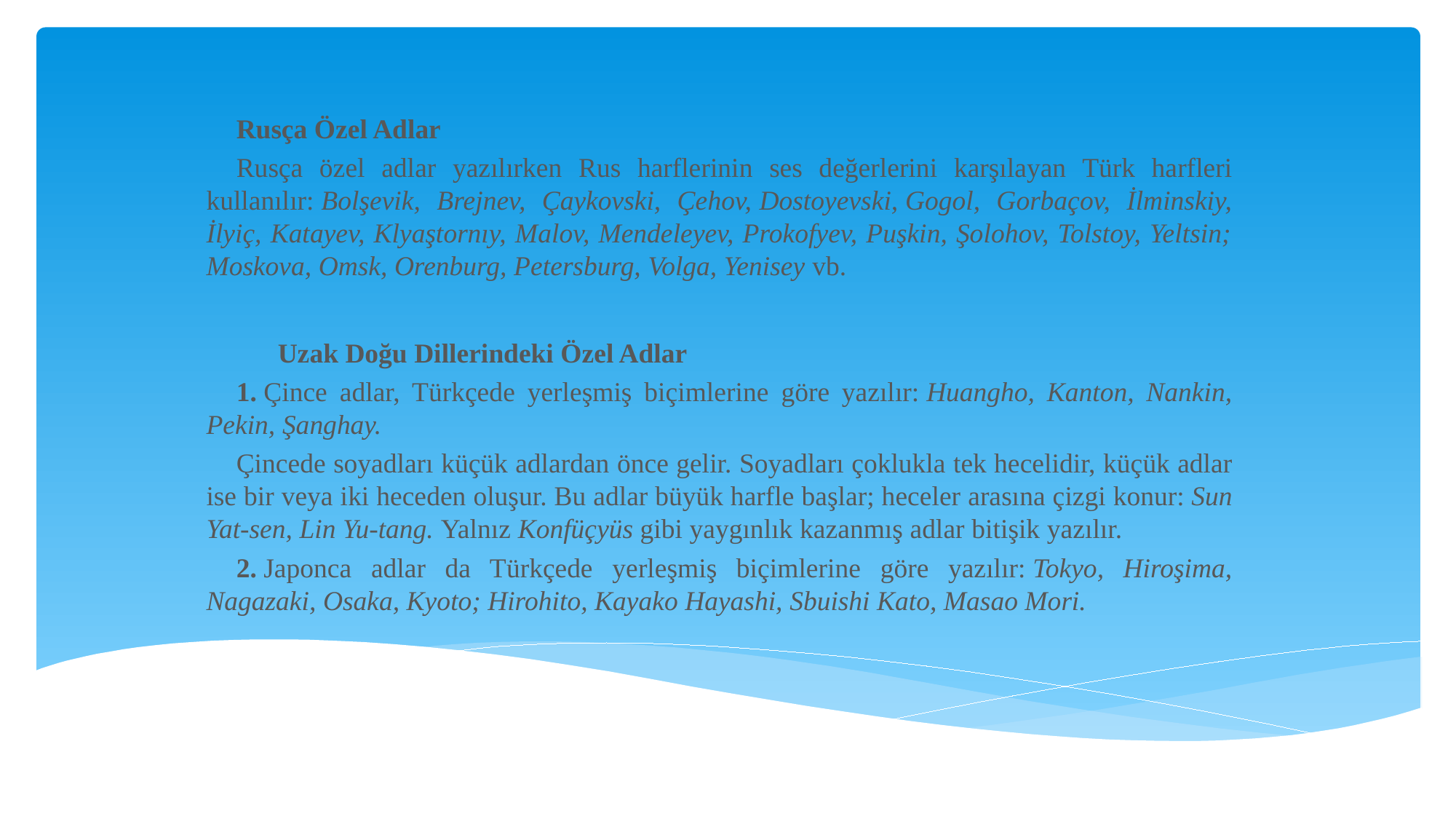

Rusça Özel Adlar
Rusça özel adlar yazılırken Rus harflerinin ses değerlerini karşılayan Türk harfleri kullanılır: Bolşevik, Brejnev, Çaykovski, Çehov, Dostoyevski, Gogol, Gorbaçov, İlminskiy, İlyiç, Katayev, Klyaştornıy, Malov, Mendeleyev, Prokofyev, Puşkin, Şolohov, Tolstoy, Yeltsin; Moskova, Omsk, Orenburg, Petersburg, Volga, Yenisey vb.

      Uzak Doğu Dillerindeki Özel Adlar
1. Çince adlar, Türkçede yerleşmiş biçimlerine göre yazılır: Huangho, Kanton, Nankin, Pekin, Şanghay.
Çincede soyadları küçük adlardan önce gelir. Soyadları çoklukla tek hecelidir, küçük adlar ise bir veya iki heceden oluşur. Bu adlar büyük harfle başlar; heceler arasına çizgi konur: Sun Yat-sen, Lin Yu-tang. Yalnız Konfüçyüs gibi yaygınlık kazanmış adlar bitişik yazılır.
2. Japonca adlar da Türkçede yerleşmiş biçimlerine göre yazılır: Tokyo, Hiroşima, Nagazaki, Osaka, Kyoto; Hirohito, Kayako Hayashi, Sbuishi Kato, Masao Mori.